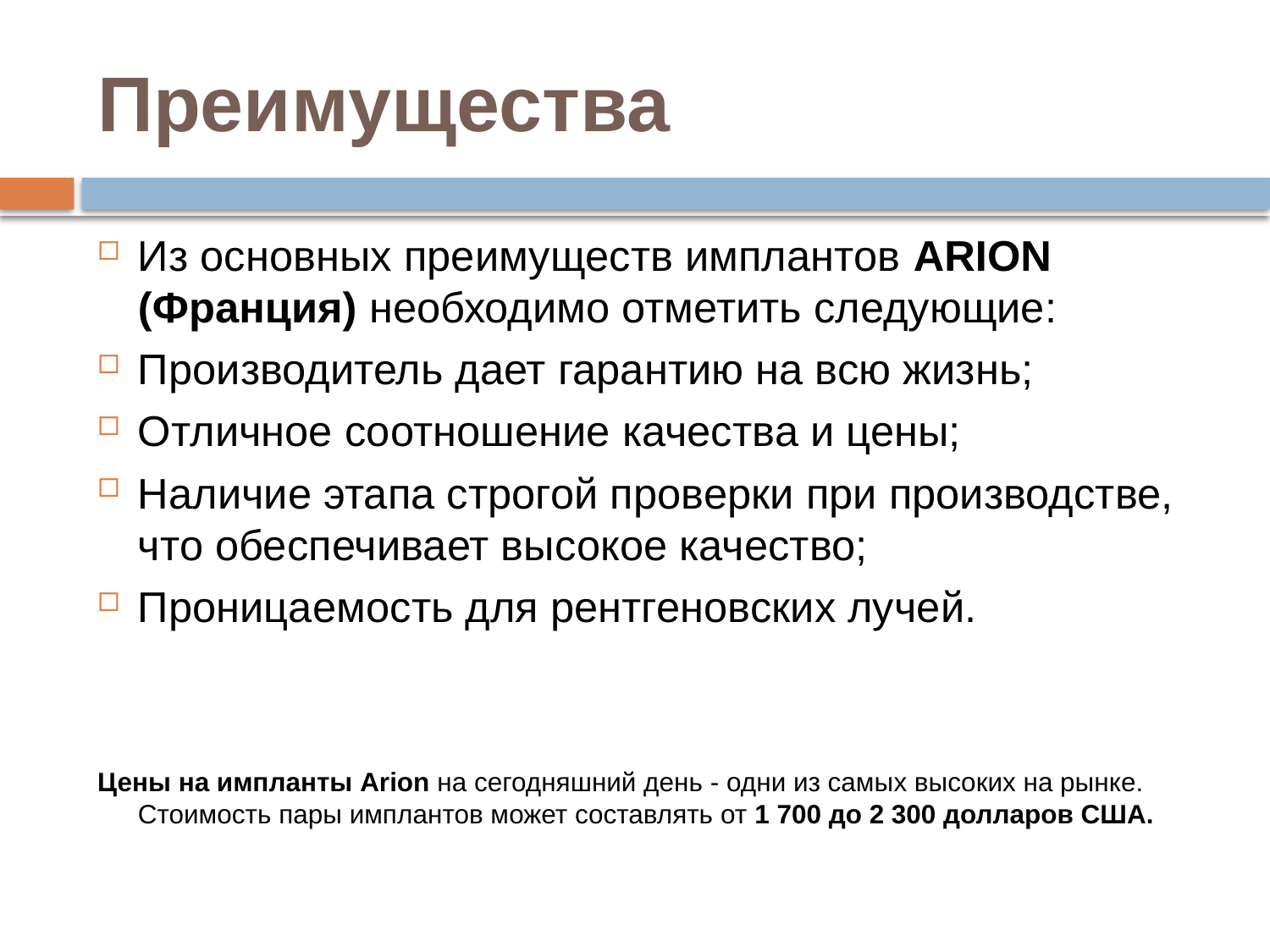

# Преимущества
Из основных преимуществ имплантов ARION (Франция) необходимо отметить следующие:
Производитель дает гарантию на всю жизнь;
Отличное соотношение качества и цены;
Наличие этапа строгой проверки при производстве, что обеспечивает высокое качество;
Проницаемость для рентгеновских лучей.

Цены на импланты Arion на сегодняшний день - одни из самых высоких на рынке. Стоимость пары имплантов может составлять от 1 700 до 2 300 долларов США.